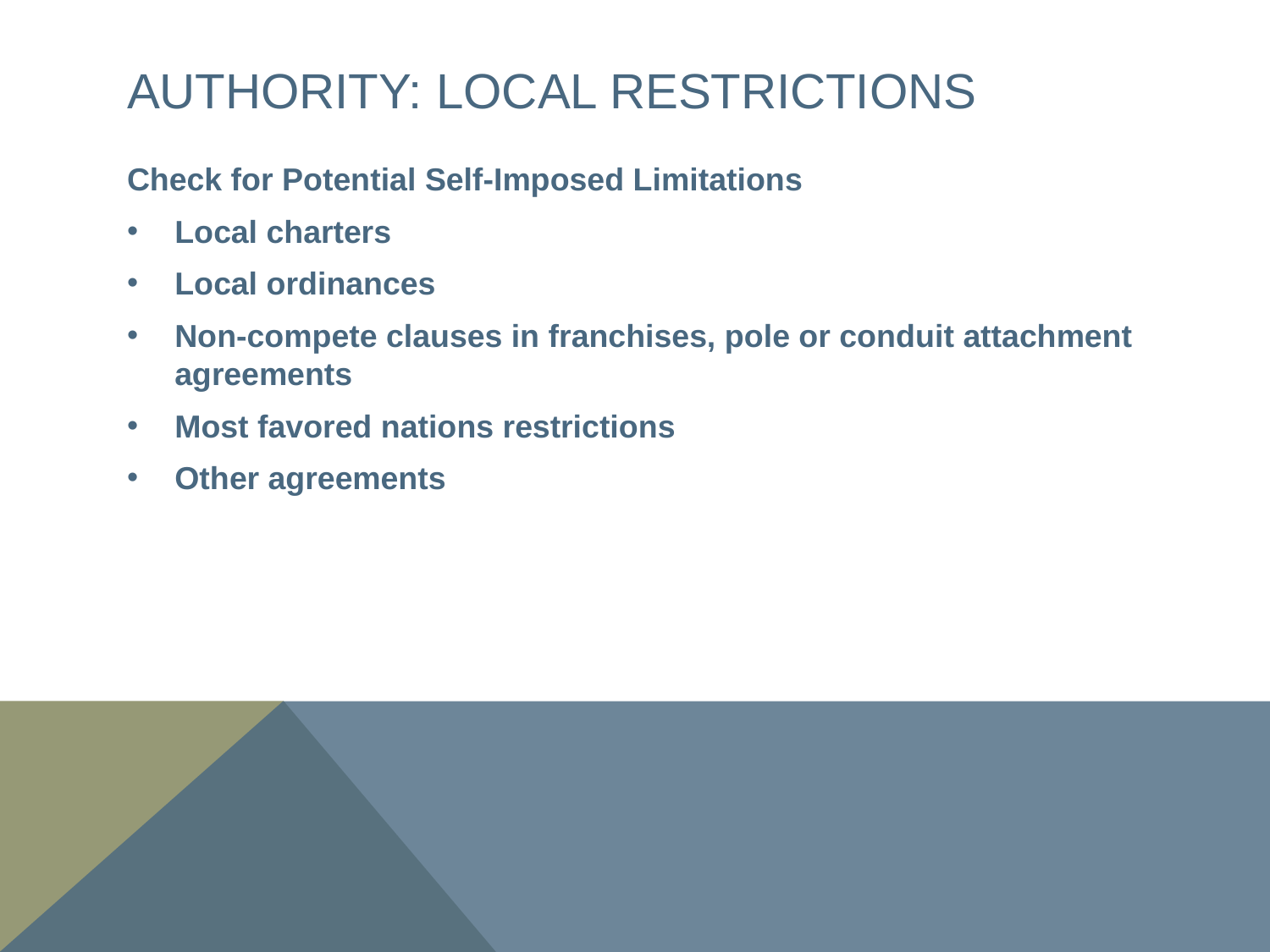

# Authority: Local restrictions
Check for Potential Self-Imposed Limitations
Local charters
Local ordinances
Non-compete clauses in franchises, pole or conduit attachment agreements
Most favored nations restrictions
Other agreements